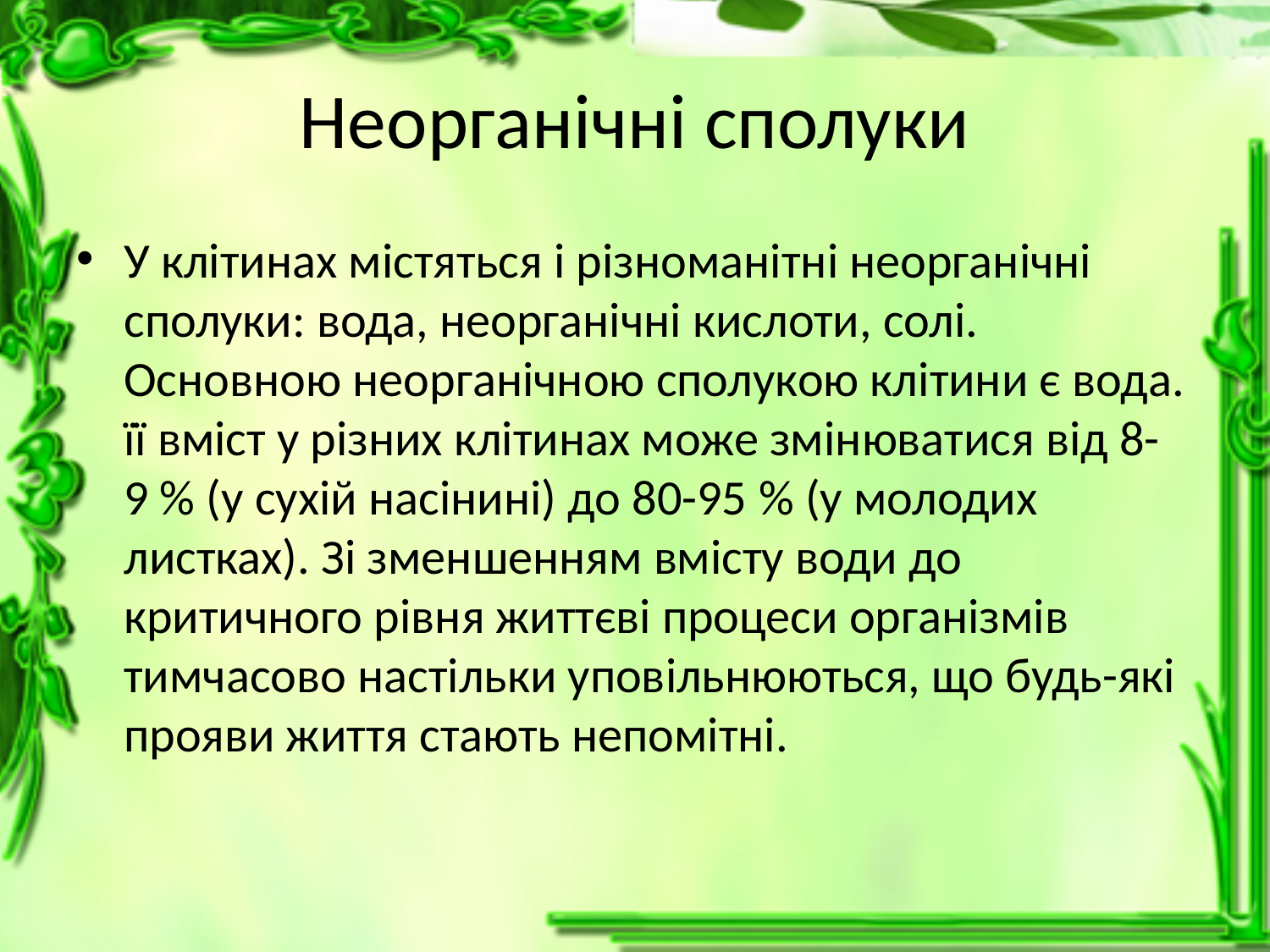

# Неорганічні сполуки
У клітинах містяться і різноманітні неорганічні сполуки: вода, неорганічні кислоти, солі. Основною неорганічною сполукою клітини є вода. її вміст у різних клітинах може змінюватися від 8-9 % (у сухій насінині) до 80-95 % (у молодих листках). Зі зменшенням вмісту води до критичного рівня життєві процеси організмів тимчасово настільки уповільнюються, що будь-які прояви життя стають непомітні.